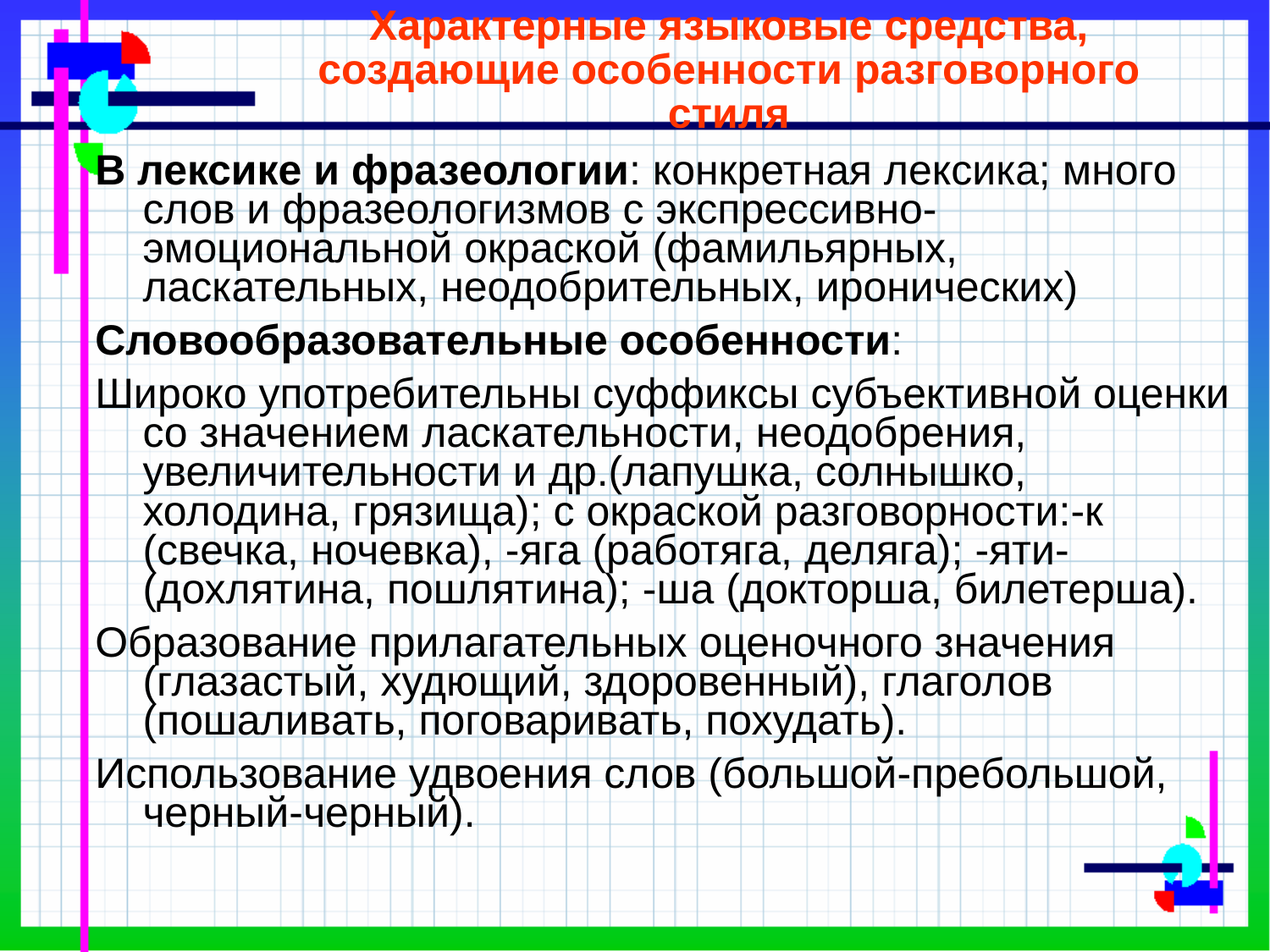

# Характерные языковые средства, создающие особенности разговорного стиля
В лексике и фразеологии: конкретная лексика; много слов и фразеологизмов с экспрессивно-эмоциональной окраской (фамильярных, ласкательных, неодобрительных, иронических)
Словообразовательные особенности:
Широко употребительны суффиксы субъективной оценки со значением ласкательности, неодобрения, увеличительности и др.(лапушка, солнышко, холодина, грязища); с окраской разговорности:-к (свечка, ночевка), -яга (работяга, деляга); -яти- (дохлятина, пошлятина); -ша (докторша, билетерша).
Образование прилагательных оценочного значения (глазастый, худющий, здоровенный), глаголов (пошаливать, поговаривать, похудать).
Использование удвоения слов (большой-пребольшой, черный-черный).